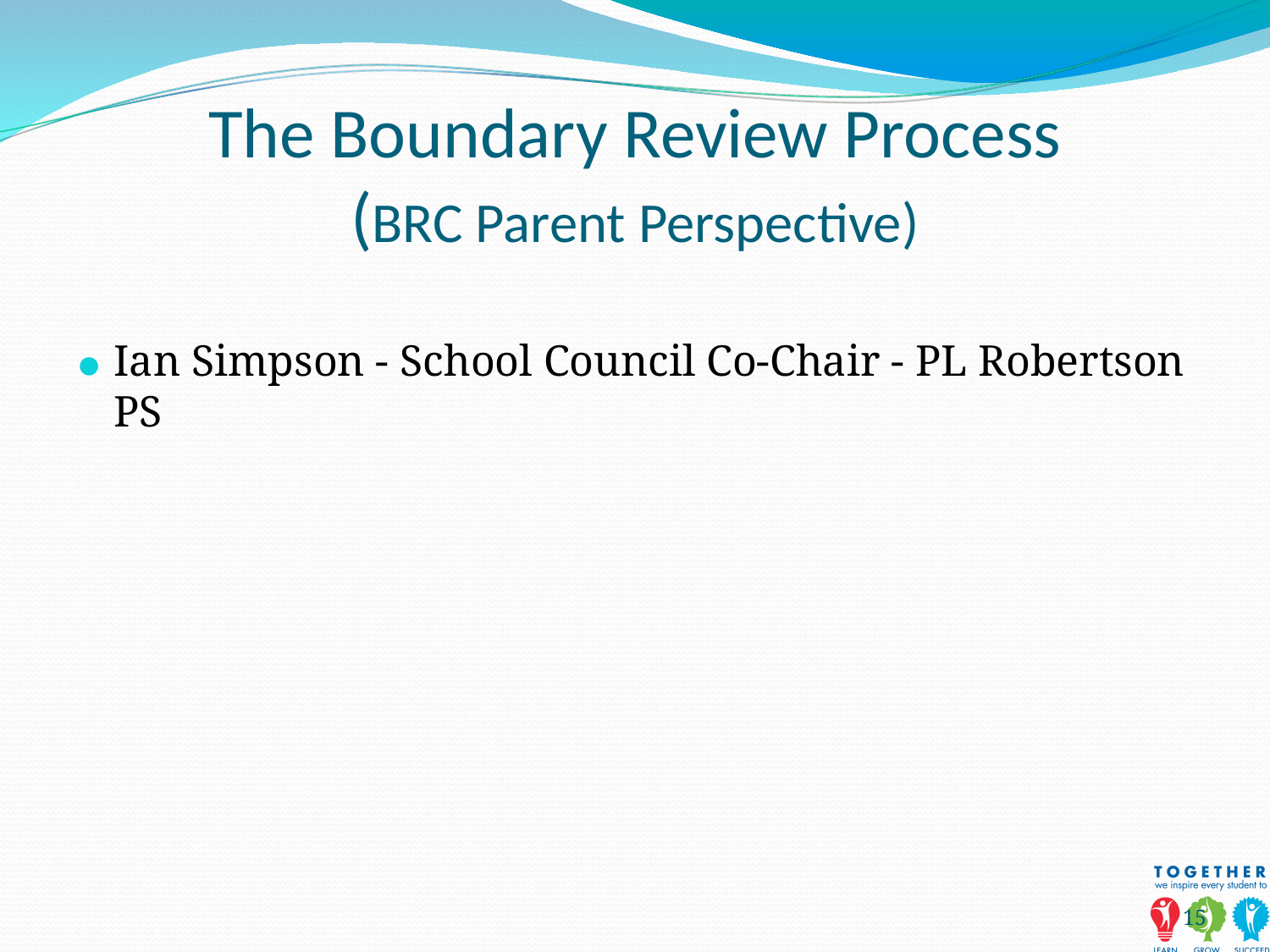

# The Boundary Review Process (BRC Parent Perspective)

Ian Simpson - School Council Co-Chair - PL Robertson PS
15